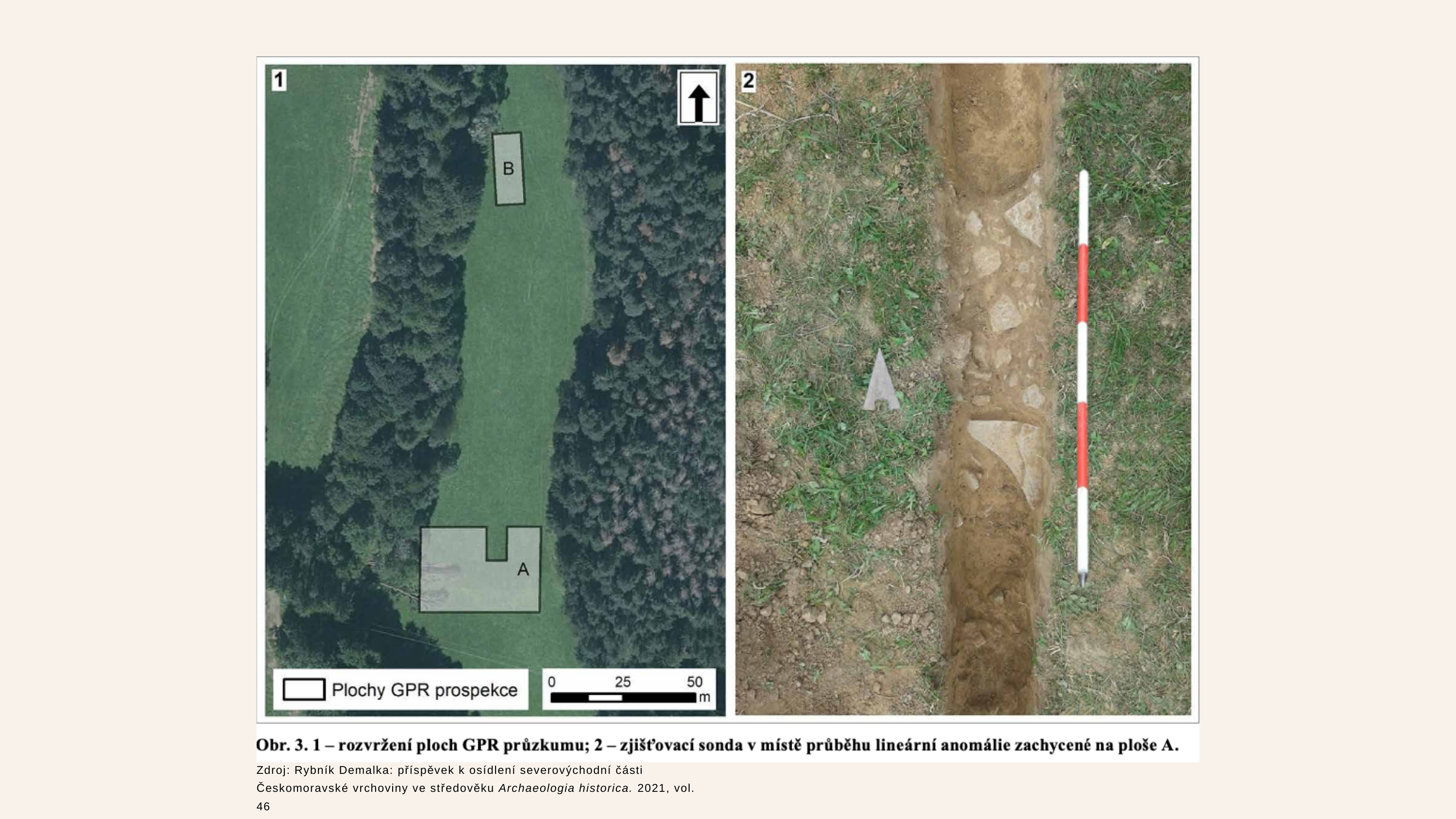

Zdroj: Rybník Demalka: příspěvek k osídlení severovýchodní části Českomoravské vrchoviny ve středověku Archaeologia historica. 2021, vol. 46